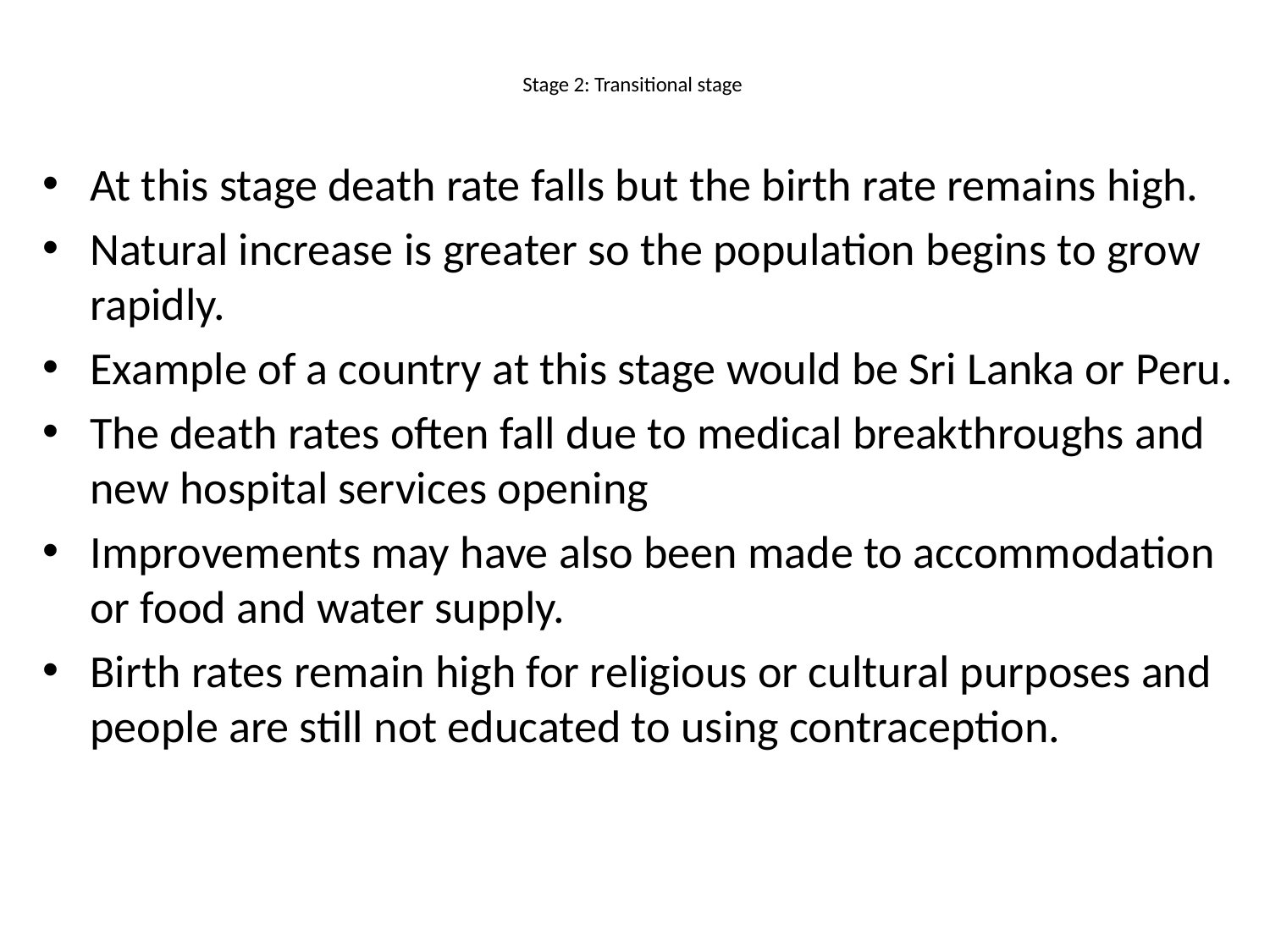

# Stage 2: Transitional stage
At this stage death rate falls but the birth rate remains high.
Natural increase is greater so the population begins to grow rapidly.
Example of a country at this stage would be Sri Lanka or Peru.
The death rates often fall due to medical breakthroughs and new hospital services opening
Improvements may have also been made to accommodation or food and water supply.
Birth rates remain high for religious or cultural purposes and people are still not educated to using contraception.